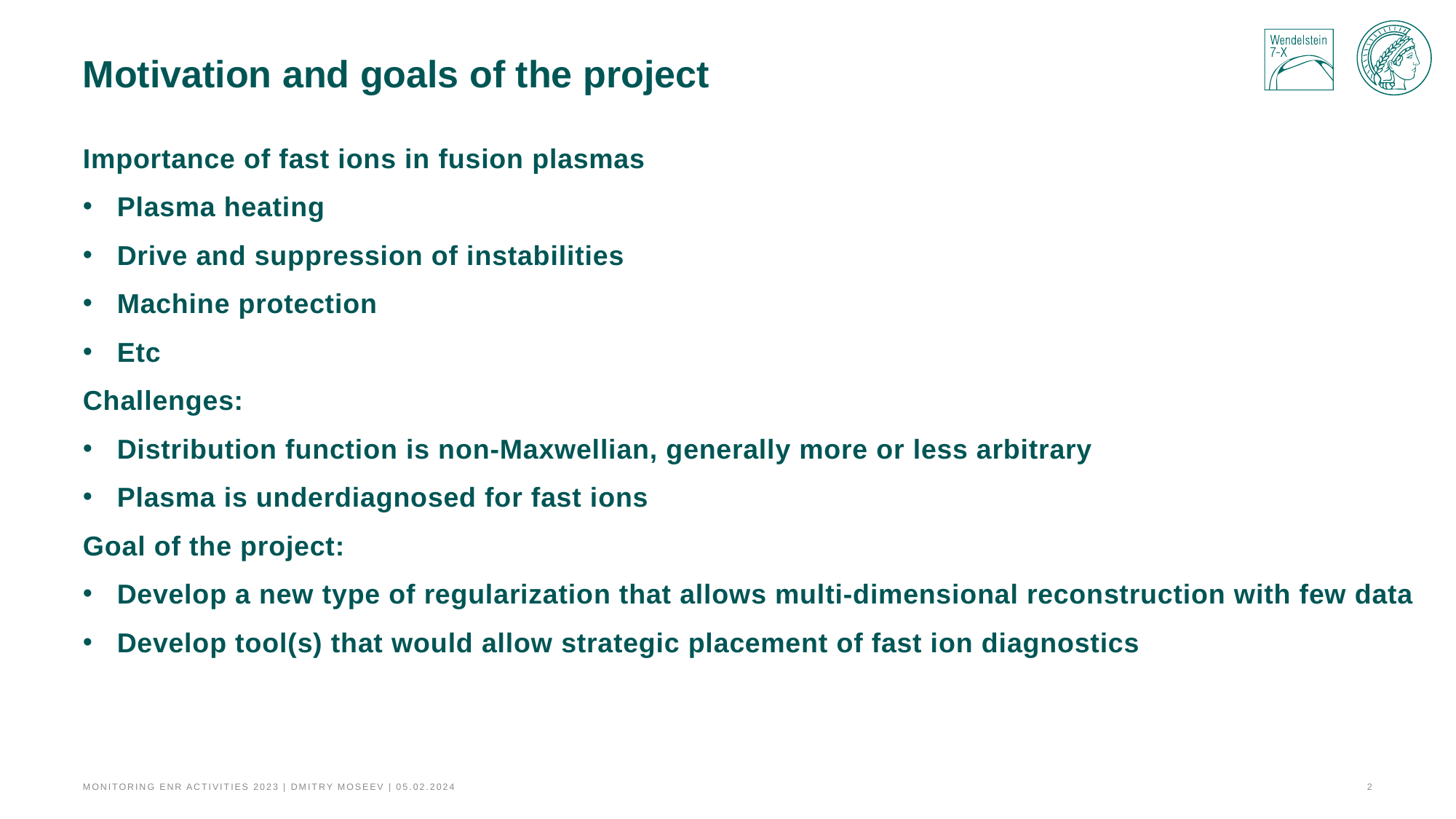

# Motivation and goals of the project
Importance of fast ions in fusion plasmas
Plasma heating
Drive and suppression of instabilities
Machine protection
Etc
Challenges:
Distribution function is non-Maxwellian, generally more or less arbitrary
Plasma is underdiagnosed for fast ions
Goal of the project:
Develop a new type of regularization that allows multi-dimensional reconstruction with few data
Develop tool(s) that would allow strategic placement of fast ion diagnostics

2
Monitoring ENR activities 2023 | Dmitry Moseev | 05.02.2024